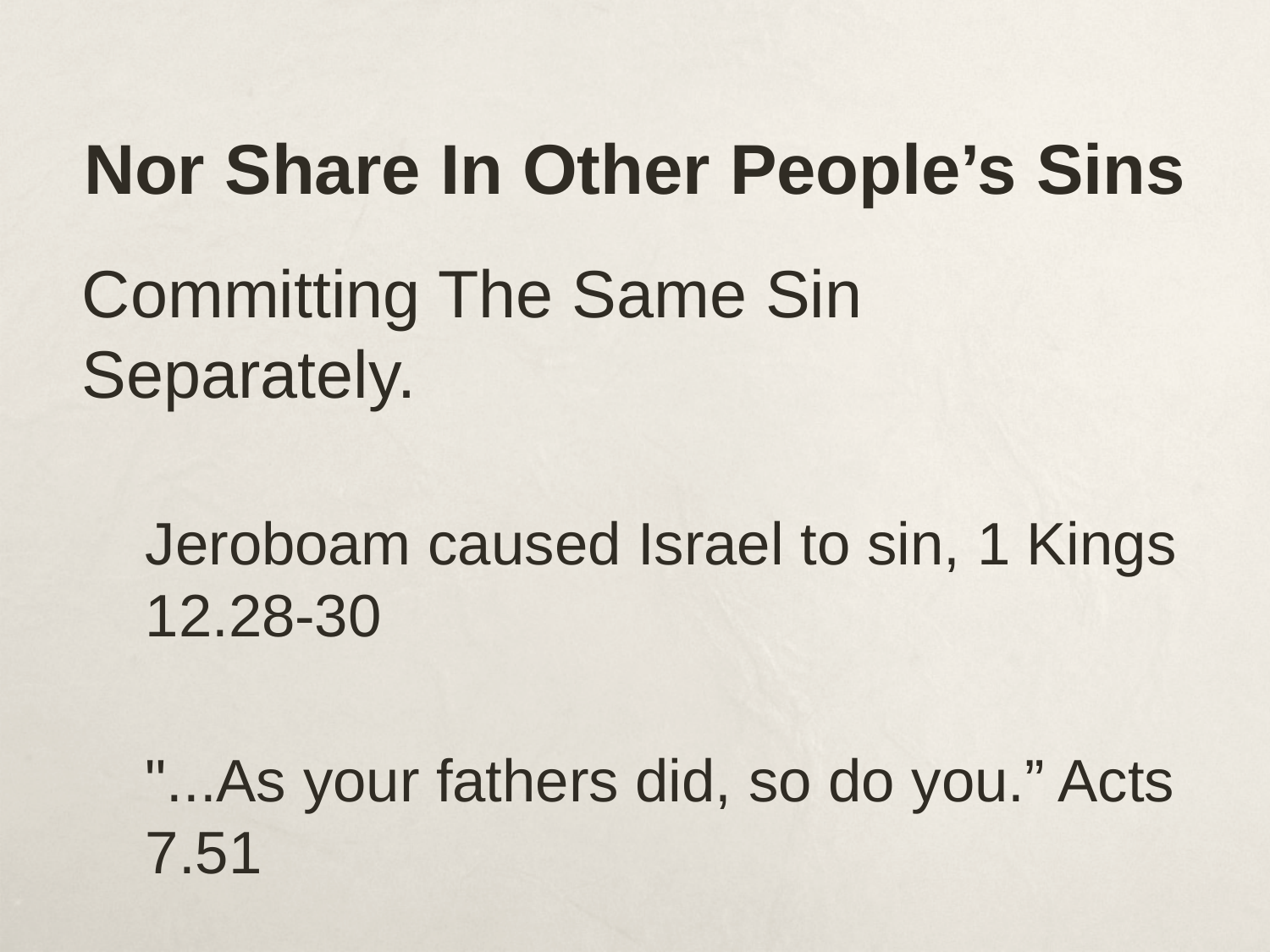

# Nor Share In Other People’s Sins
Committing The Same Sin Separately.

Jeroboam caused Israel to sin, 1 Kings 12.28-30

"...As your fathers did, so do you.” Acts 7.51